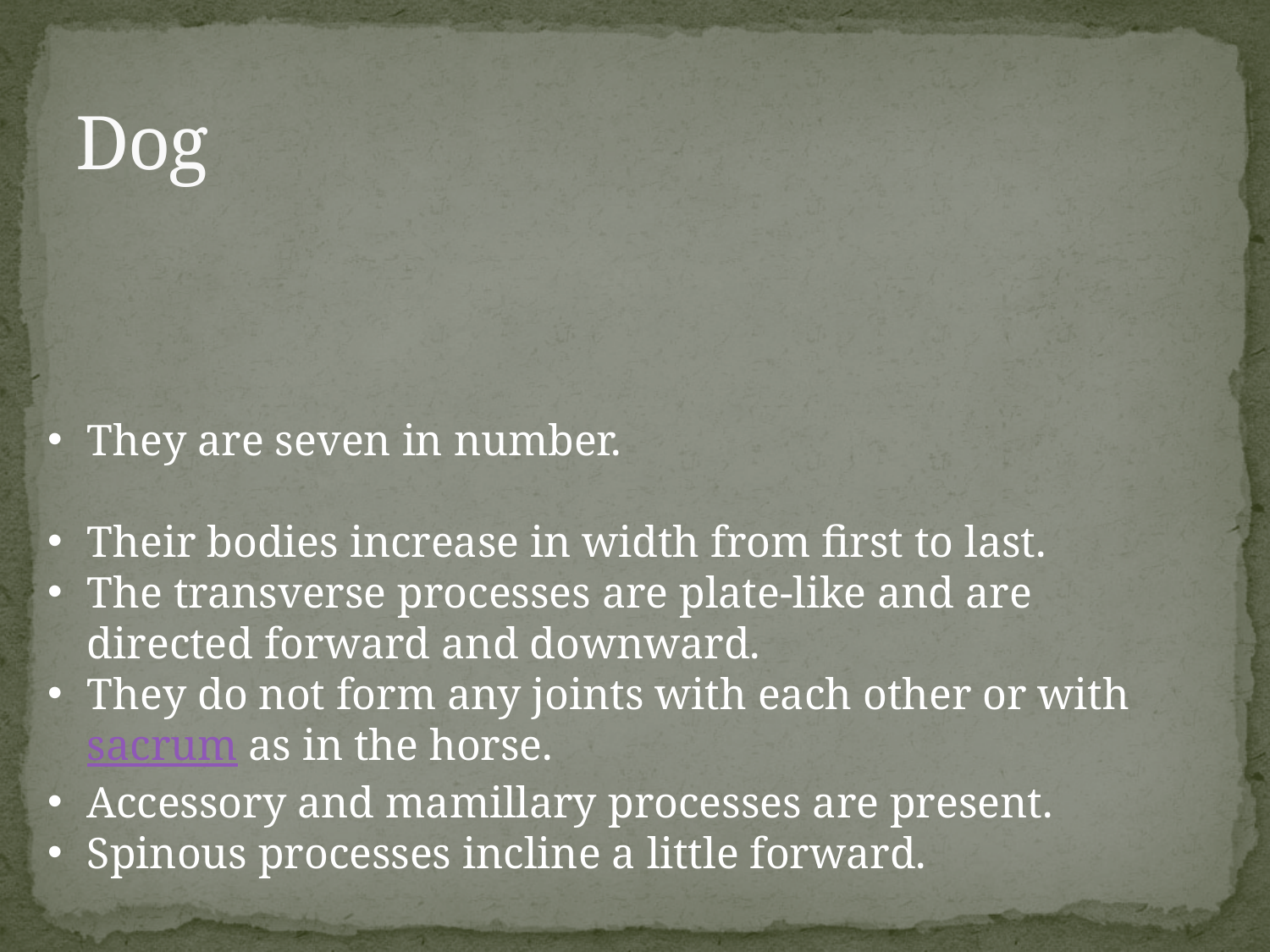

# Dog

They are seven in number.

Their bodies increase in width from first to last.
The transverse processes are plate-like and are directed forward and downward.
They do not form any joints with each other or with sacrum as in the horse.
Accessory and mamillary processes are present.
Spinous processes incline a little forward.